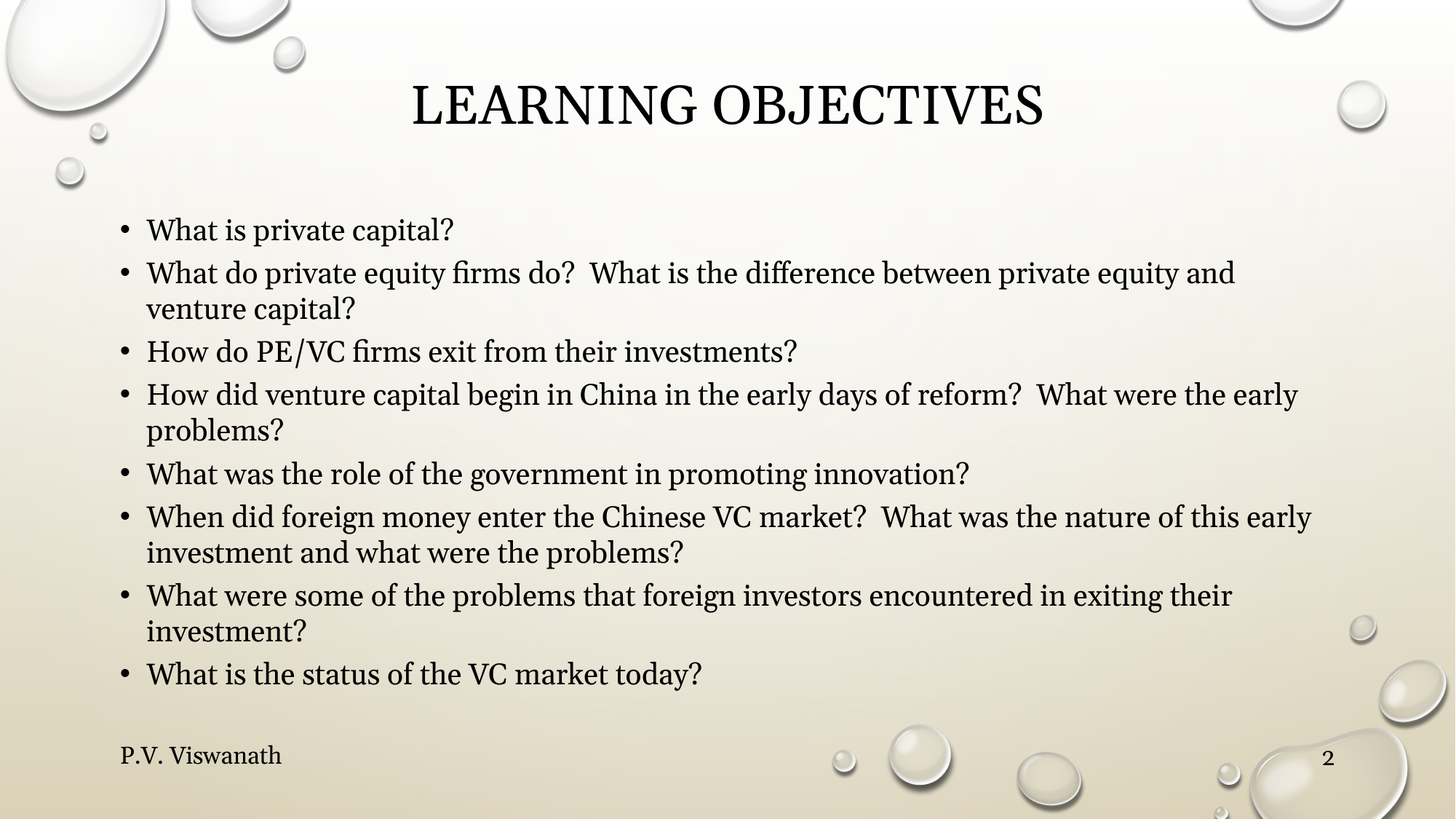

# Learning objectives
What is private capital?
What do private equity firms do?  What is the difference between private equity and venture capital?
How do PE/VC firms exit from their investments?
How did venture capital begin in China in the early days of reform?  What were the early problems?
What was the role of the government in promoting innovation?
When did foreign money enter the Chinese VC market?  What was the nature of this early investment and what were the problems?
What were some of the problems that foreign investors encountered in exiting their investment?
What is the status of the VC market today?

P.V. Viswanath
2